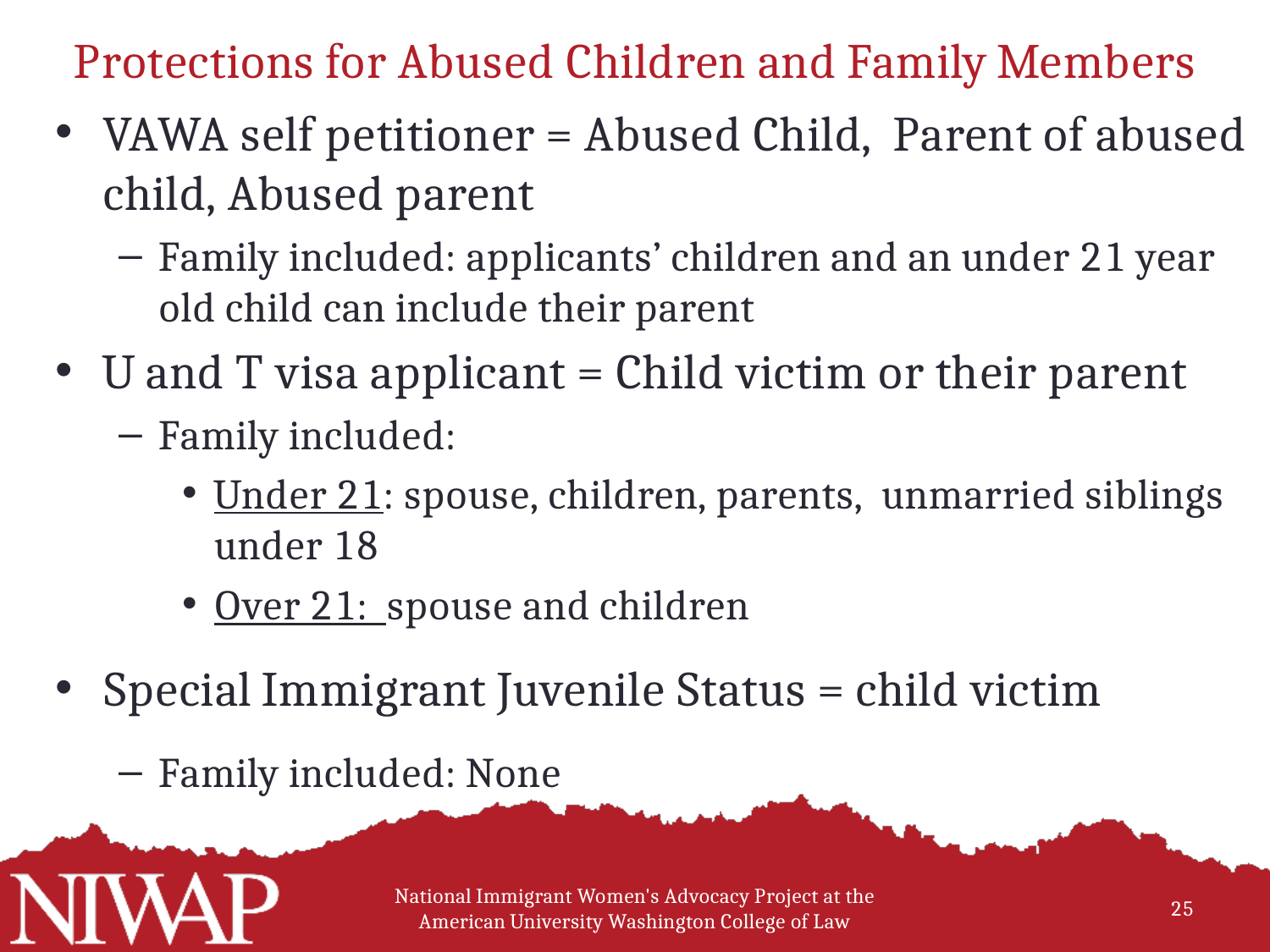

# Protections for Abused Children and Family Members
VAWA self petitioner = Abused Child,  Parent of abused child, Abused parent
Family included: applicants’ children and an under 21 year old child can include their parent
U and T visa applicant = Child victim or their parent
Family included:
Under 21: spouse, children, parents,  unmarried siblings under 18
Over 21:  spouse and children
Special Immigrant Juvenile Status = child victim
Family included: None
National Immigrant Women's Advocacy Project at the American University Washington College of Law
25